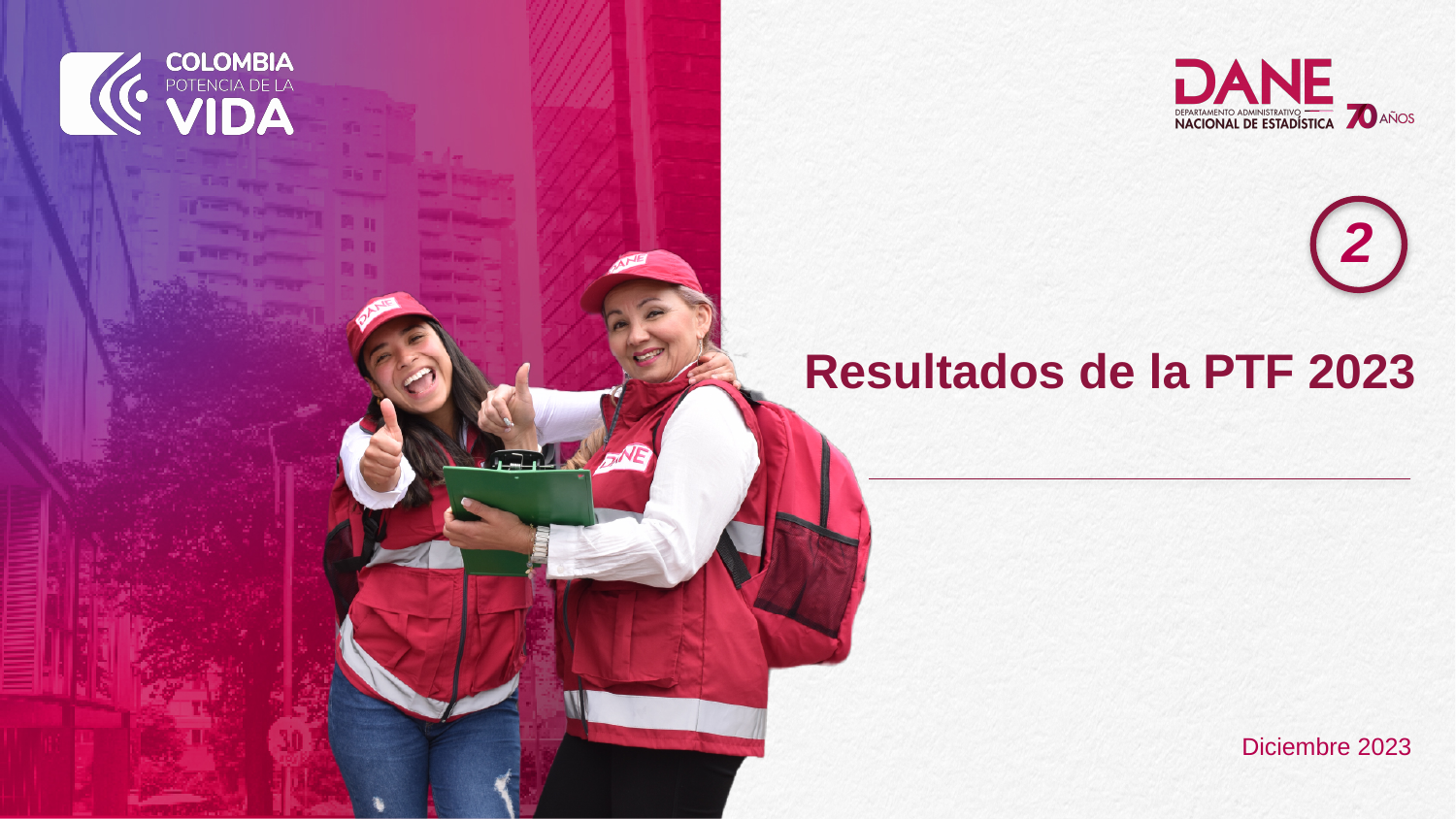

2

Resultados de la PTF 2023
Diciembre 2023